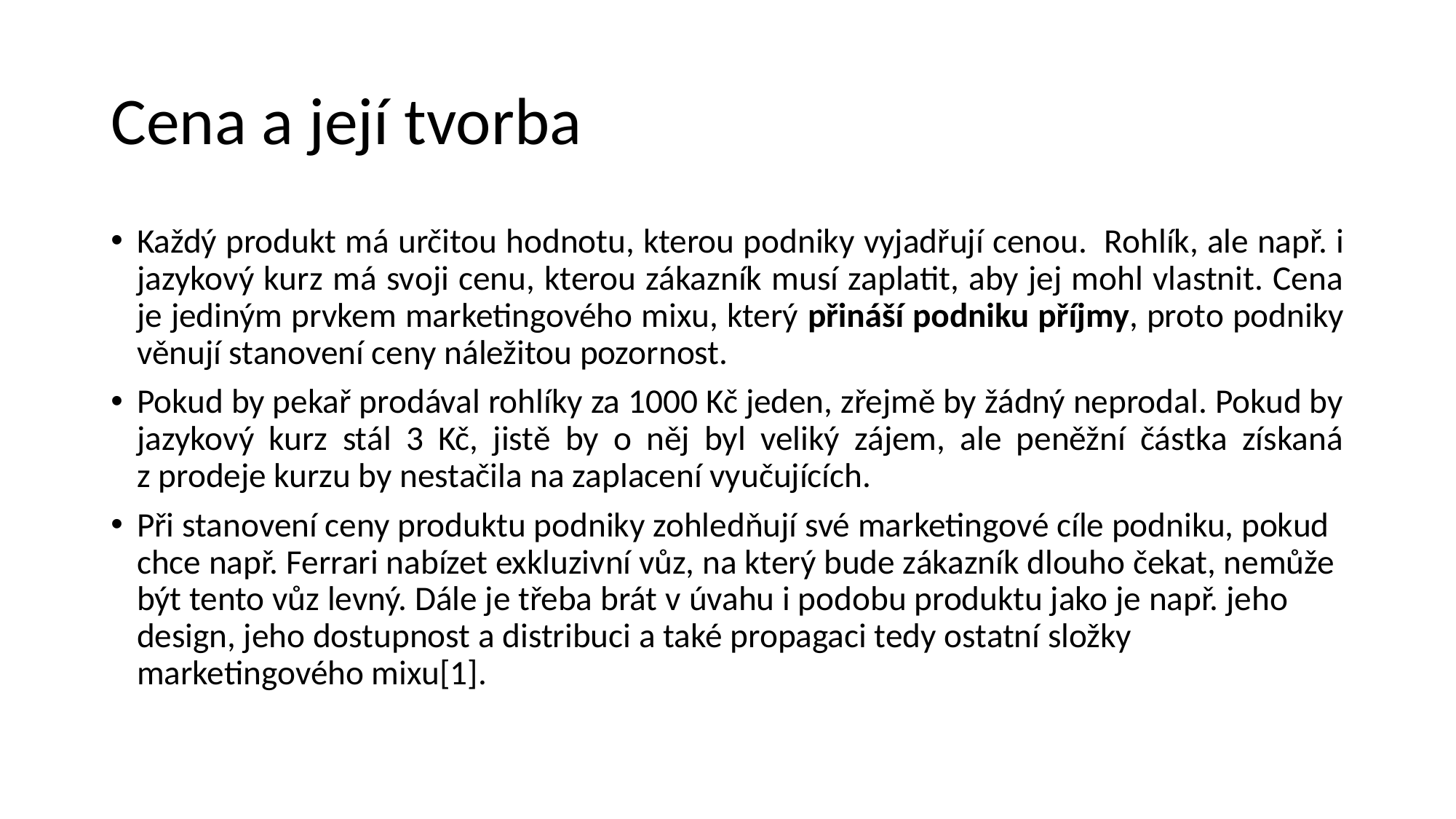

# Cena a její tvorba
Každý produkt má určitou hodnotu, kterou podniky vyjadřují cenou.  Rohlík, ale např. i jazykový kurz má svoji cenu, kterou zákazník musí zaplatit, aby jej mohl vlastnit. Cena je jediným prvkem marketingového mixu, který přináší podniku příjmy, proto podniky věnují stanovení ceny náležitou pozornost.
Pokud by pekař prodával rohlíky za 1000 Kč jeden, zřejmě by žádný neprodal. Pokud by jazykový kurz stál 3 Kč, jistě by o něj byl veliký zájem, ale peněžní částka získaná z prodeje kurzu by nestačila na zaplacení vyučujících.
Při stanovení ceny produktu podniky zohledňují své marketingové cíle podniku, pokud chce např. Ferrari nabízet exkluzivní vůz, na který bude zákazník dlouho čekat, nemůže být tento vůz levný. Dále je třeba brát v úvahu i podobu produktu jako je např. jeho design, jeho dostupnost a distribuci a také propagaci tedy ostatní složky marketingového mixu[1].